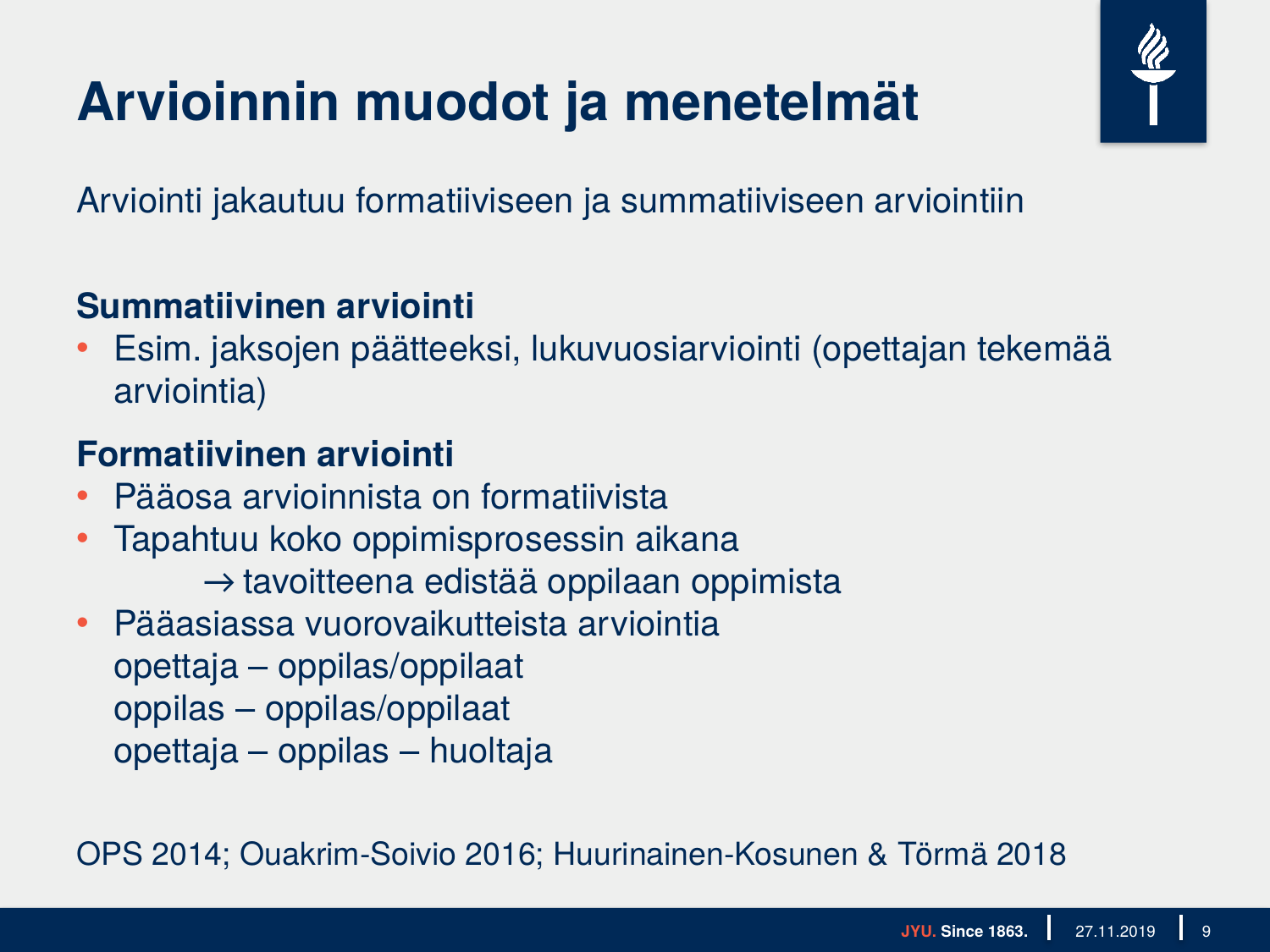

# Arvioinnin muodot ja menetelmät
Arviointi jakautuu formatiiviseen ja summatiiviseen arviointiin

Summatiivinen arviointi
Esim. jaksojen päätteeksi, lukuvuosiarviointi (opettajan tekemää arviointia)
Formatiivinen arviointi
Pääosa arvioinnista on formatiivista
Tapahtuu koko oppimisprosessin aikana
	→ tavoitteena edistää oppilaan oppimista
Pääasiassa vuorovaikutteista arviointia
	opettaja – oppilas/oppilaat
	oppilas – oppilas/oppilaat
	opettaja – oppilas – huoltaja

OPS 2014; Ouakrim-Soivio 2016; Huurinainen-Kosunen & Törmä 2018

JYU. Since 1863.
27.11.2019
9